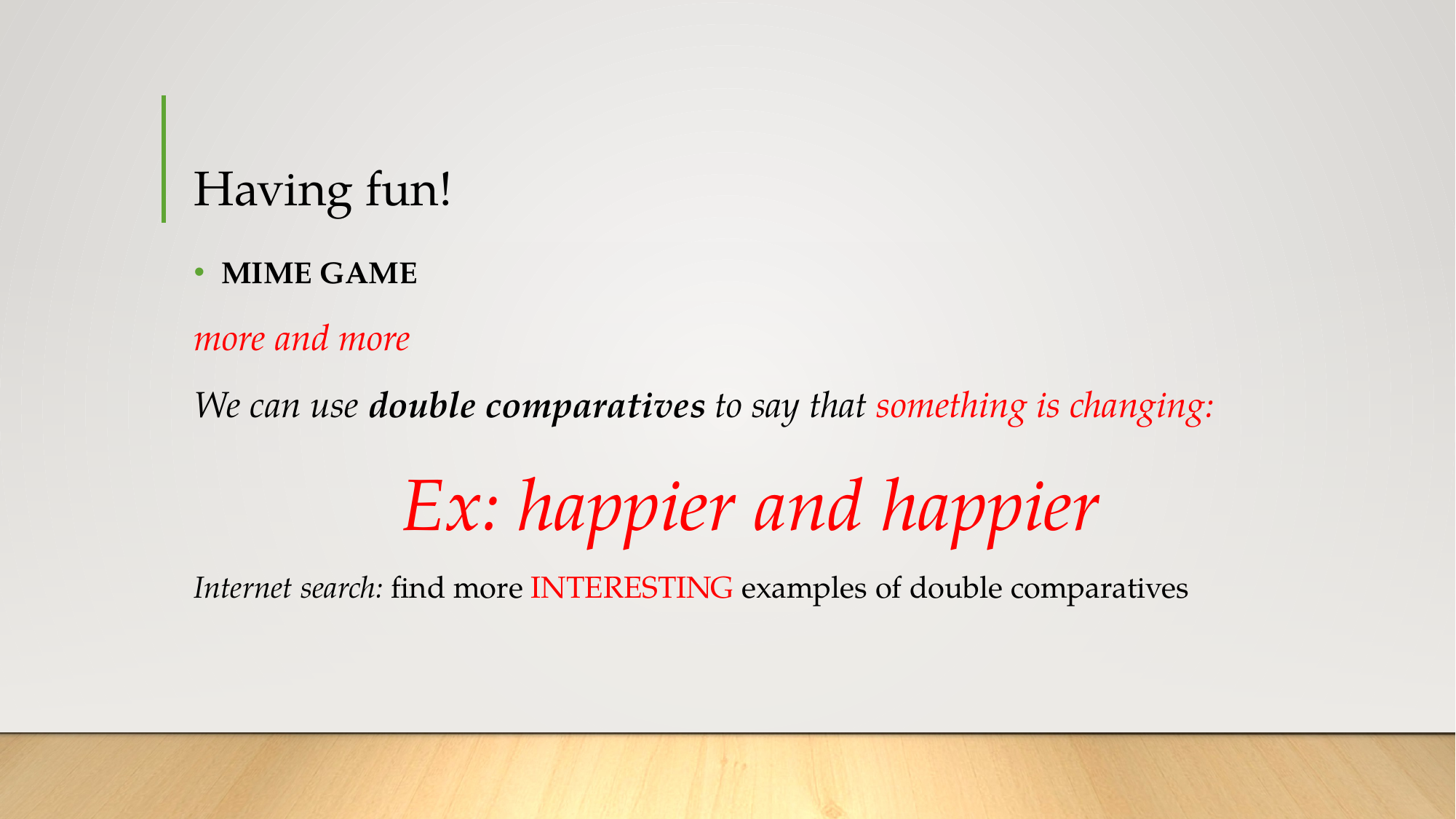

# Having fun!
MIME GAME
more and more
We can use double comparatives to say that something is changing:
Ex: happier and happier
Internet search: find more INTERESTING examples of double comparatives